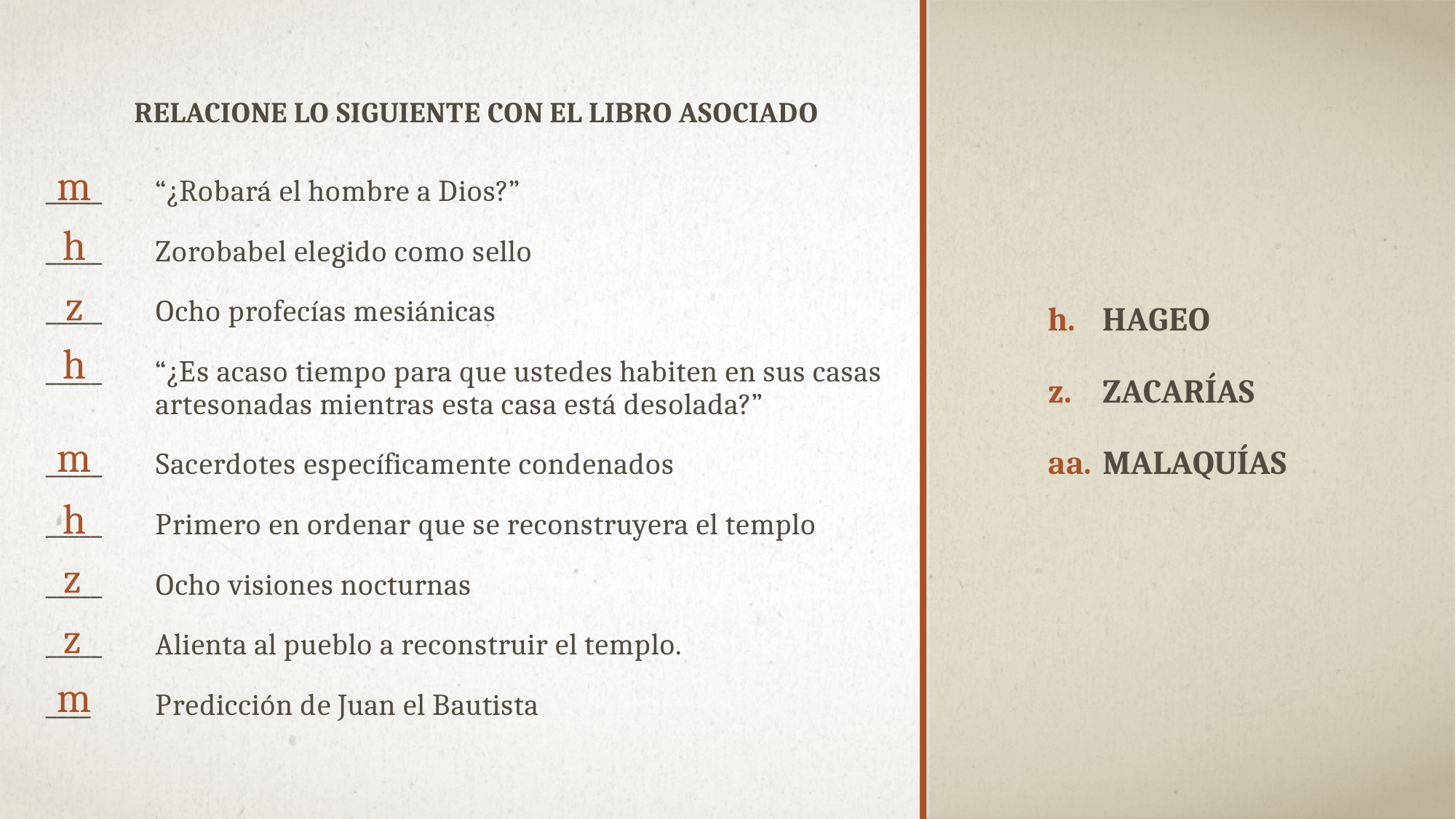

Hageo

Zacarías

malaquías
RelacionE lo siguiente con el libro asociado
m
_____ 	“¿Robará el hombre a Dios?”
_____	Zorobabel elegido como sello
_____	Ocho profecías mesiánicas
_____	“¿Es acaso tiempo para que ustedes habiten en sus casas
	artesonadas mientras esta casa está desolada?”
_____	Sacerdotes específicamente condenados
_____	Primero en ordenar que se reconstruyera el templo
_____	Ocho visiones nocturnas
_____	Alienta al pueblo a reconstruir el templo.
____	Predicción de Juan el Bautista
h
z
h
m
h
z
z
m